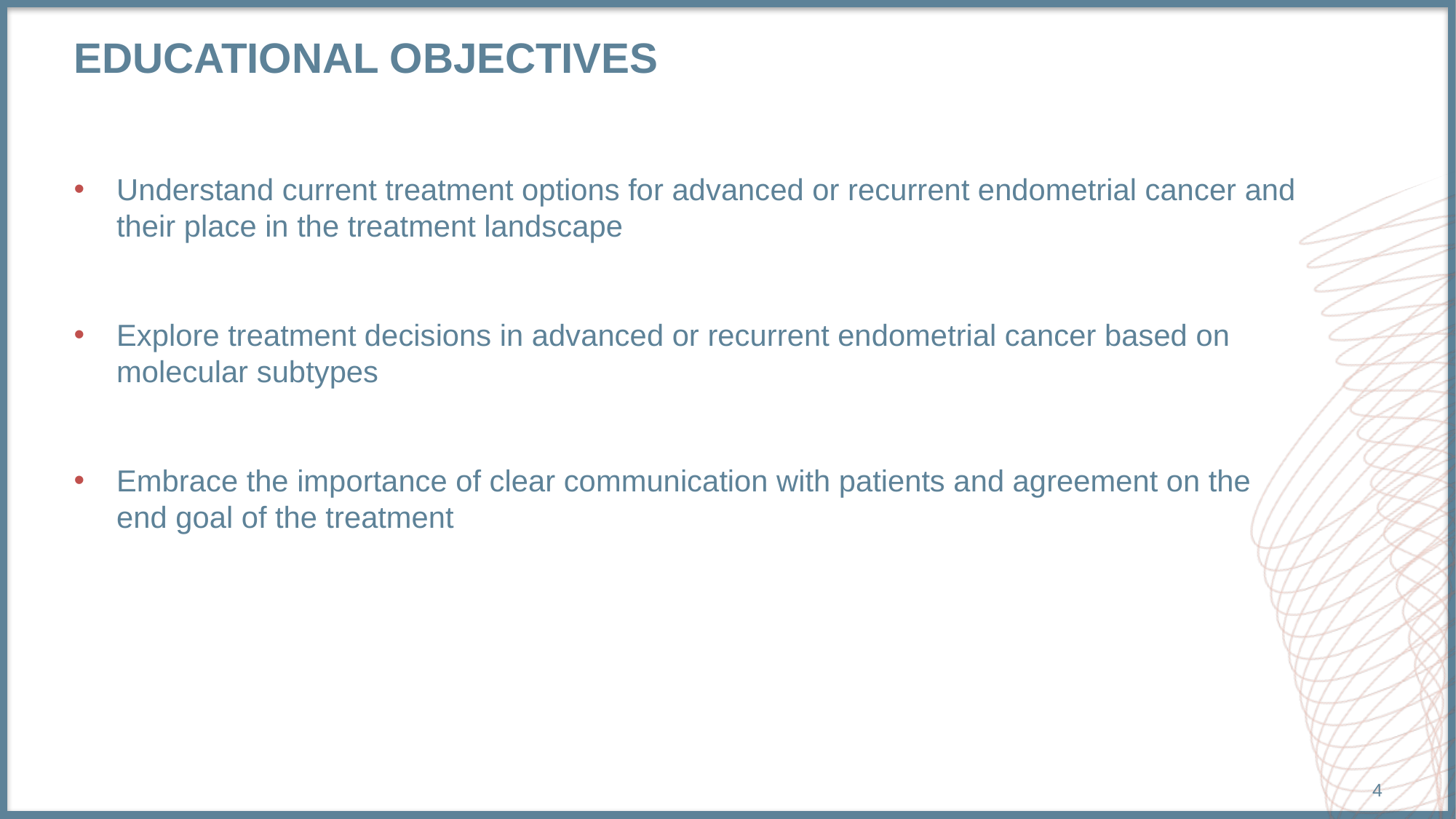

# Educational Objectives

Understand current treatment options for advanced or recurrent endometrial cancer and their place in the treatment landscape

Explore treatment decisions in advanced or recurrent endometrial cancer based on molecular subtypes

Embrace the importance of clear communication with patients and agreement on the end goal of the treatment

4